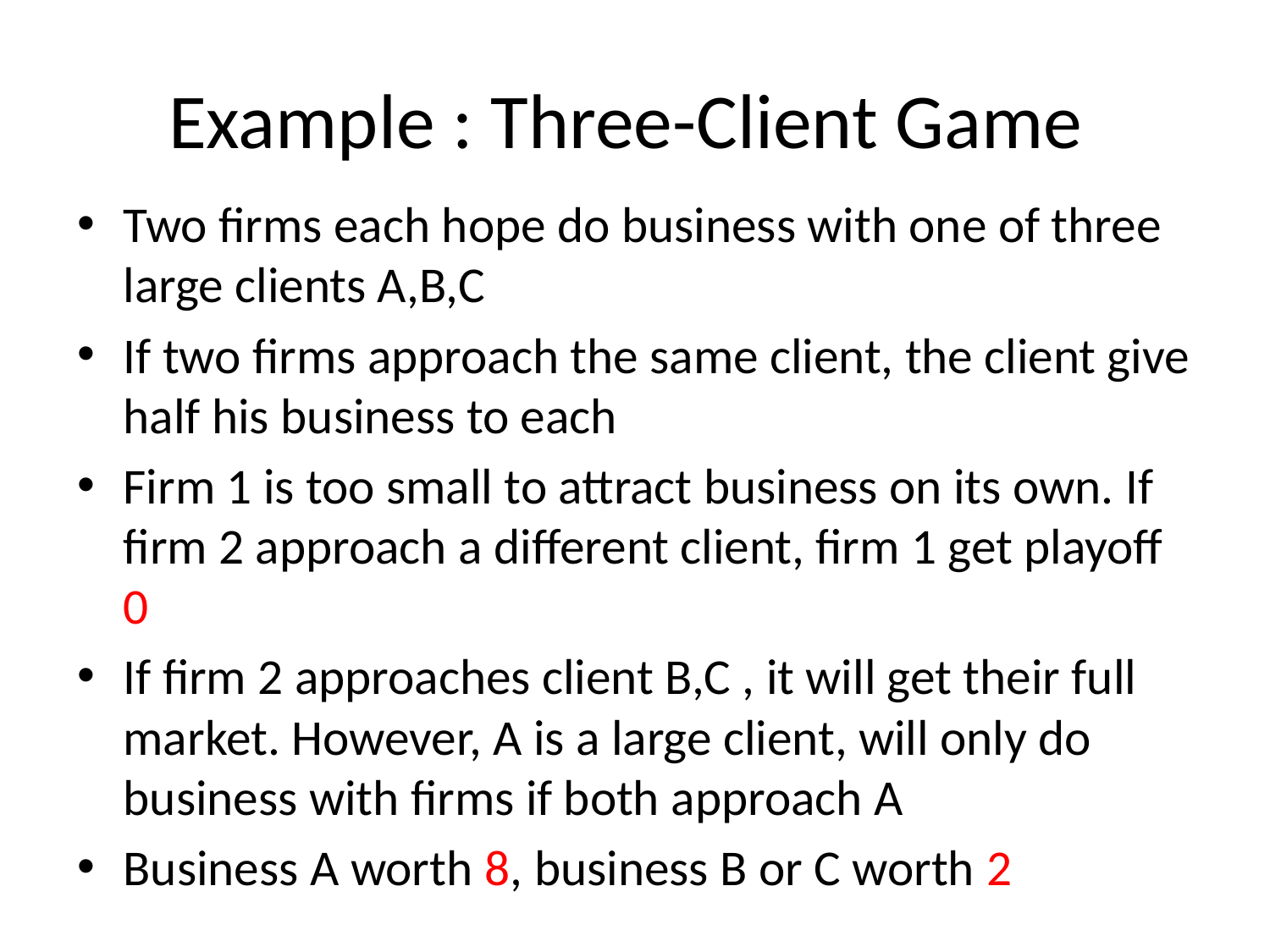

# Example : Three-Client Game
Two firms each hope do business with one of three large clients A,B,C
If two firms approach the same client, the client give half his business to each
Firm 1 is too small to attract business on its own. If firm 2 approach a different client, firm 1 get playoff 0
If firm 2 approaches client B,C , it will get their full market. However, A is a large client, will only do business with firms if both approach A
Business A worth 8, business B or C worth 2